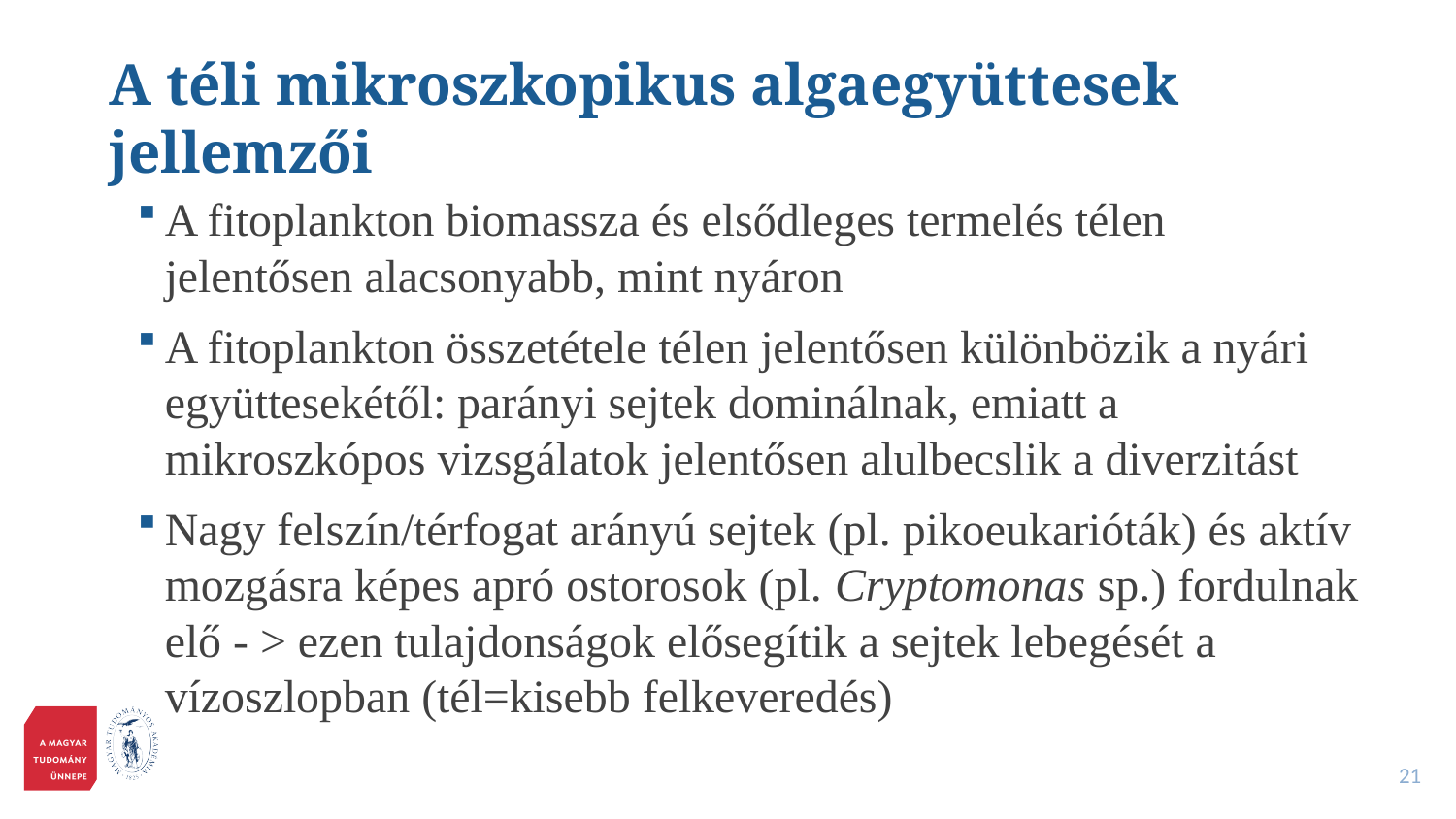

# A téli mikroszkopikus algaegyüttesek jellemzői
A fitoplankton biomassza és elsődleges termelés télen jelentősen alacsonyabb, mint nyáron
A fitoplankton összetétele télen jelentősen különbözik a nyári együttesekétől: parányi sejtek dominálnak, emiatt a mikroszkópos vizsgálatok jelentősen alulbecslik a diverzitást
Nagy felszín/térfogat arányú sejtek (pl. pikoeukarióták) és aktív mozgásra képes apró ostorosok (pl. Cryptomonas sp.) fordulnak elő - > ezen tulajdonságok elősegítik a sejtek lebegését a vízoszlopban (tél=kisebb felkeveredés)

21